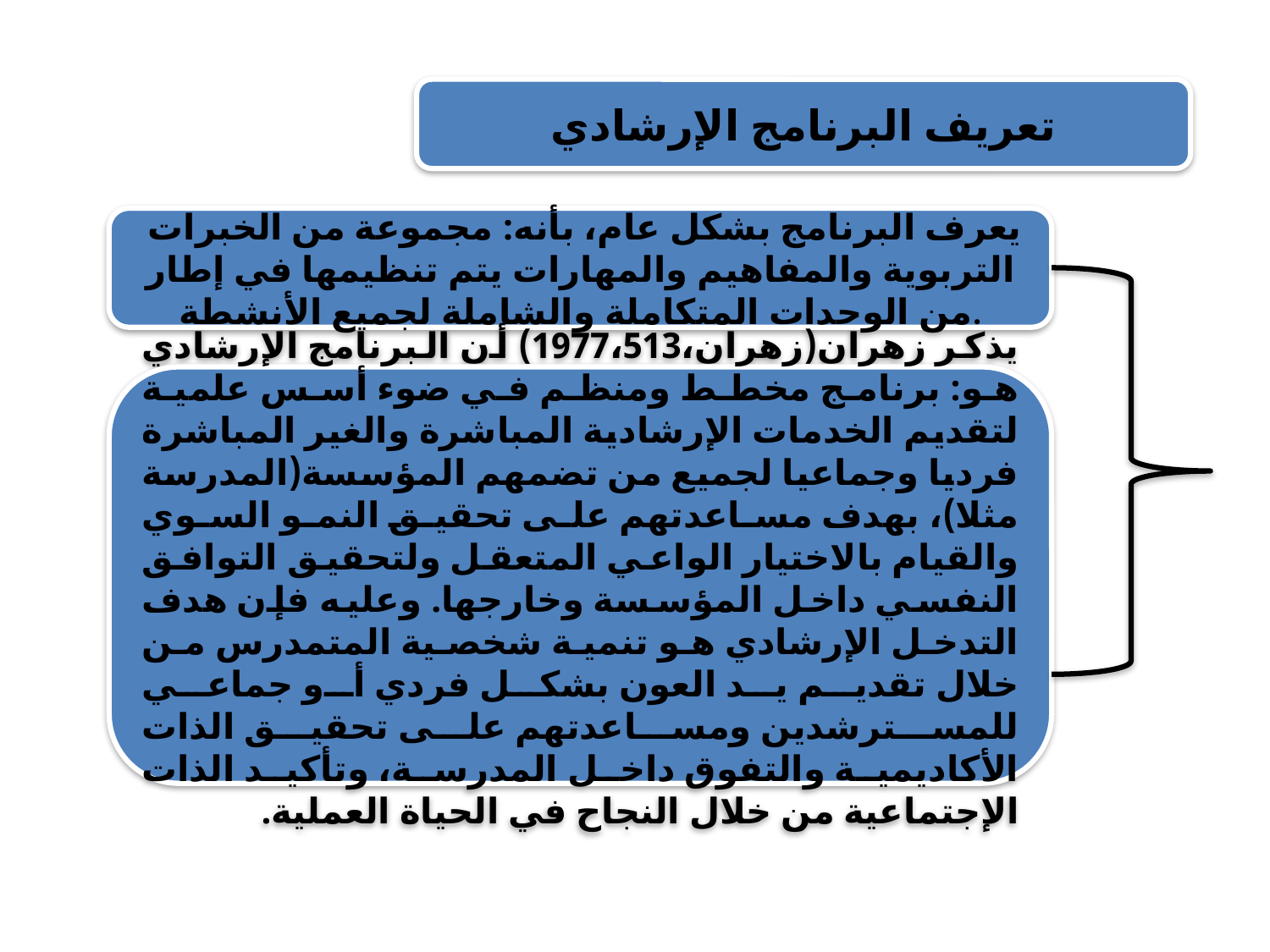

تعريف البرنامج الإرشادي
 يعرف البرنامج بشكل عام، بأنه: مجموعة من الخبرات التربوية والمفاهيم والمهارات يتم تنظيمها في إطار من الوحدات المتكاملة والشاملة لجميع الأنشطة.

يذكر زهران(زهران،1977،513) أن البرنامج الإرشادي هو: برنامج مخطط ومنظم في ضوء أسس علمية لتقديم الخدمات الإرشادية المباشرة والغير المباشرة فرديا وجماعيا لجميع من تضمهم المؤسسة(المدرسة مثلا)، بهدف مساعدتهم على تحقيق النمو السوي والقيام بالاختيار الواعي المتعقل ولتحقيق التوافق النفسي داخل المؤسسة وخارجها. وعليه فإن هدف التدخل الإرشادي هو تنمية شخصية المتمدرس من خلال تقديم يد العون بشكل فردي أو جماعي للمسترشدين ومساعدتهم على تحقيق الذات الأكاديمية والتفوق داخل المدرسة، وتأكيد الذات الإجتماعية من خلال النجاح في الحياة العملية.